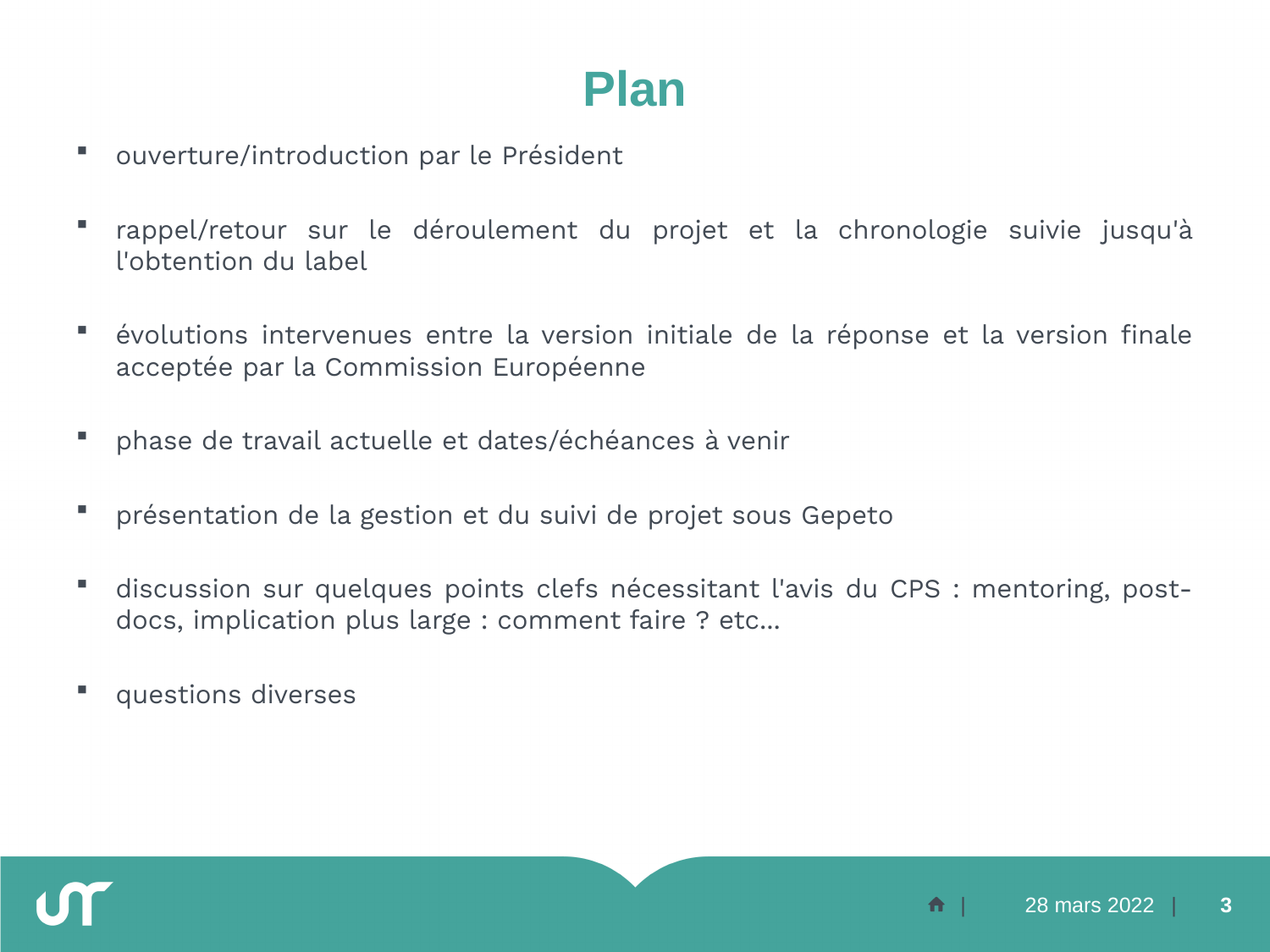

# Plan

ouverture/introduction par le Président

rappel/retour sur le déroulement du projet et la chronologie suivie jusqu'à l'obtention du label

évolutions intervenues entre la version initiale de la réponse et la version finale acceptée par la Commission Européenne

phase de travail actuelle et dates/échéances à venir

présentation de la gestion et du suivi de projet sous Gepeto

discussion sur quelques points clefs nécessitant l'avis du CPS : mentoring, post-docs, implication plus large : comment faire ? etc...

questions diverses